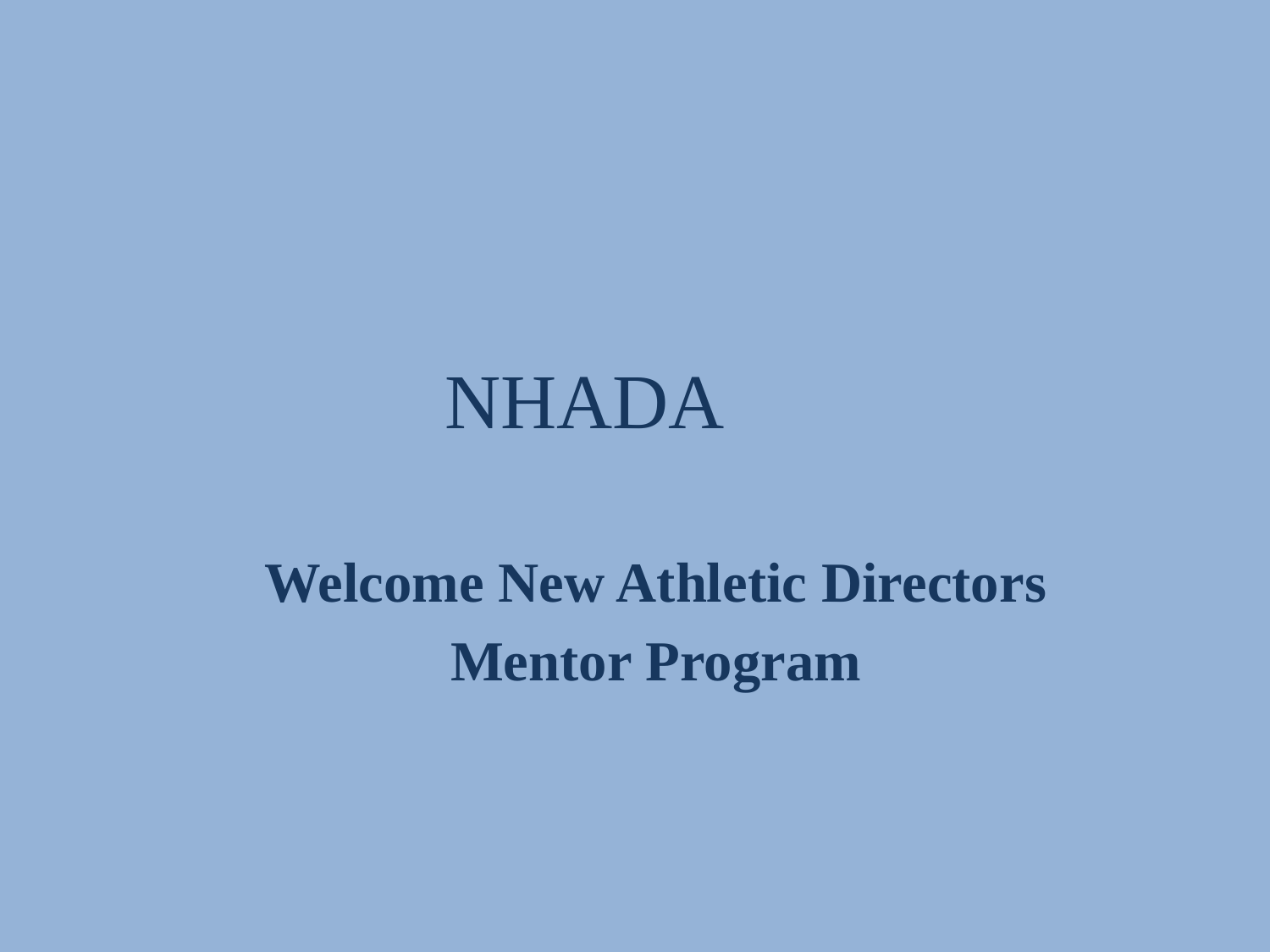

# NHADA
Welcome New Athletic Directors
Mentor Program